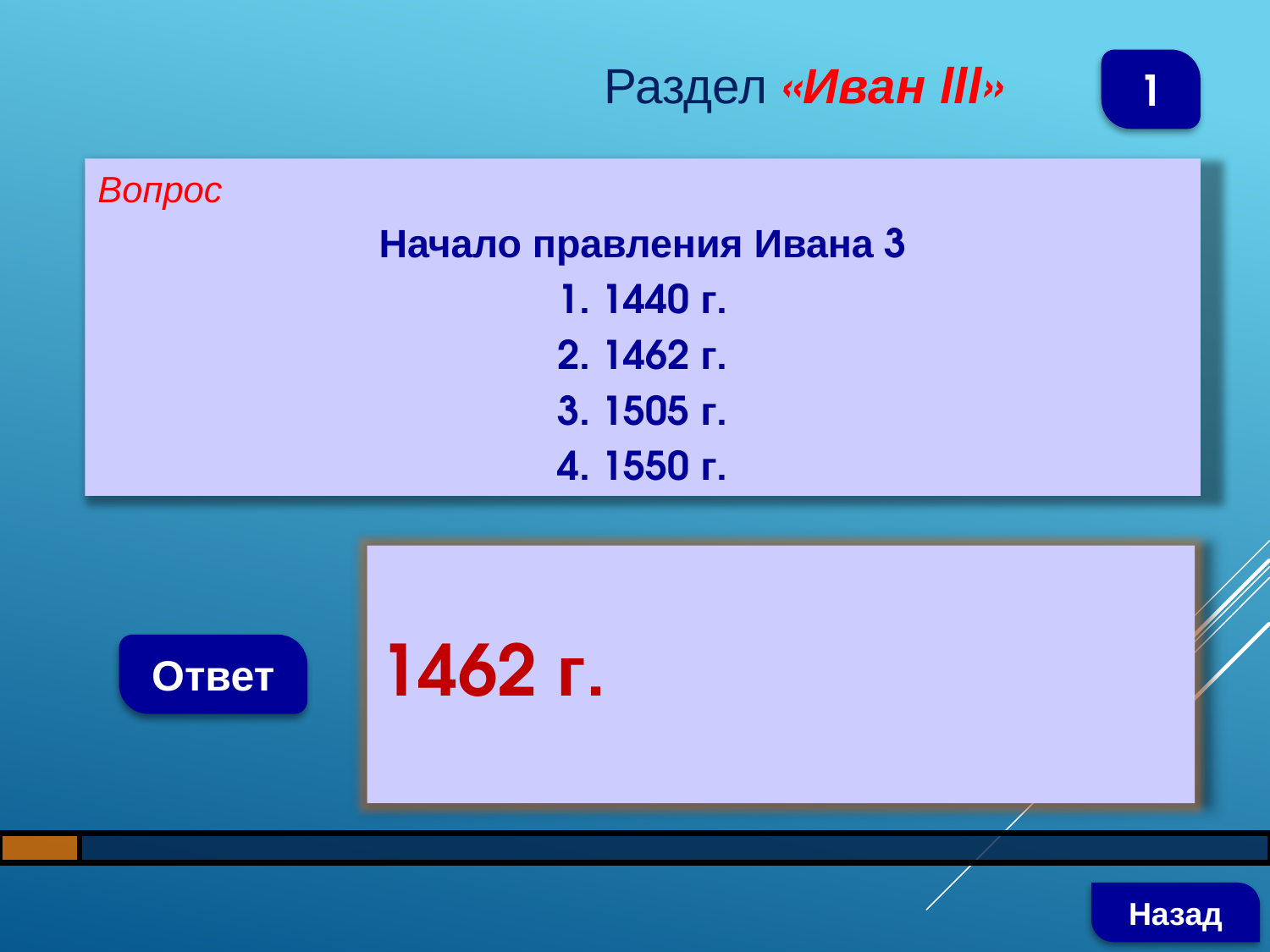

Раздел «Иван III»
1
Вопрос
Начало правления Ивана 3
1. 1440 г.
2. 1462 г.
3. 1505 г.
4. 1550 г.

1462 г.
Ответ

Назад